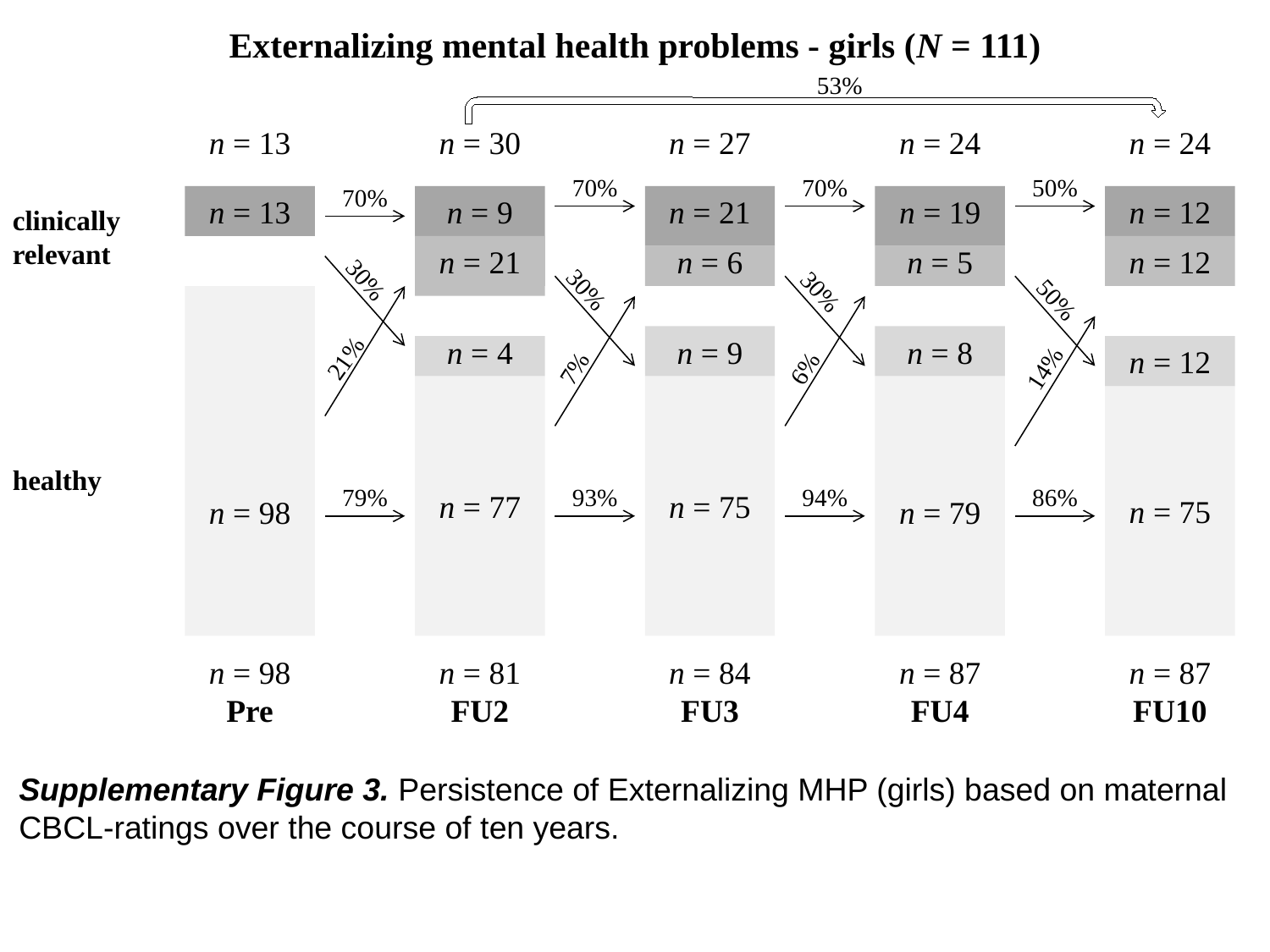

Externalizing mental health problems - girls (N = 111)
53%

n = 13
n = 30
n = 27
n = 24
n = 24
70%
70%
50%
70%

n = 13

n = 9

n = 21

n = 19

n = 12
clinically relevant

n = 21
n = 6
n = 5

n = 12

30%
30%
30%
50%

n = 4

n = 9

n = 8

n = 12
21%
7%
14%
6%
n = 77
n = 75

n = 75
healthy
79%
93%
94%
86%
n = 98
n = 79
n = 98
Pre
n = 81
FU2
n = 84
FU3
n = 87
FU4
n = 87
FU10
Supplementary Figure 3. Persistence of Externalizing MHP (girls) based on maternal CBCL-ratings over the course of ten years.